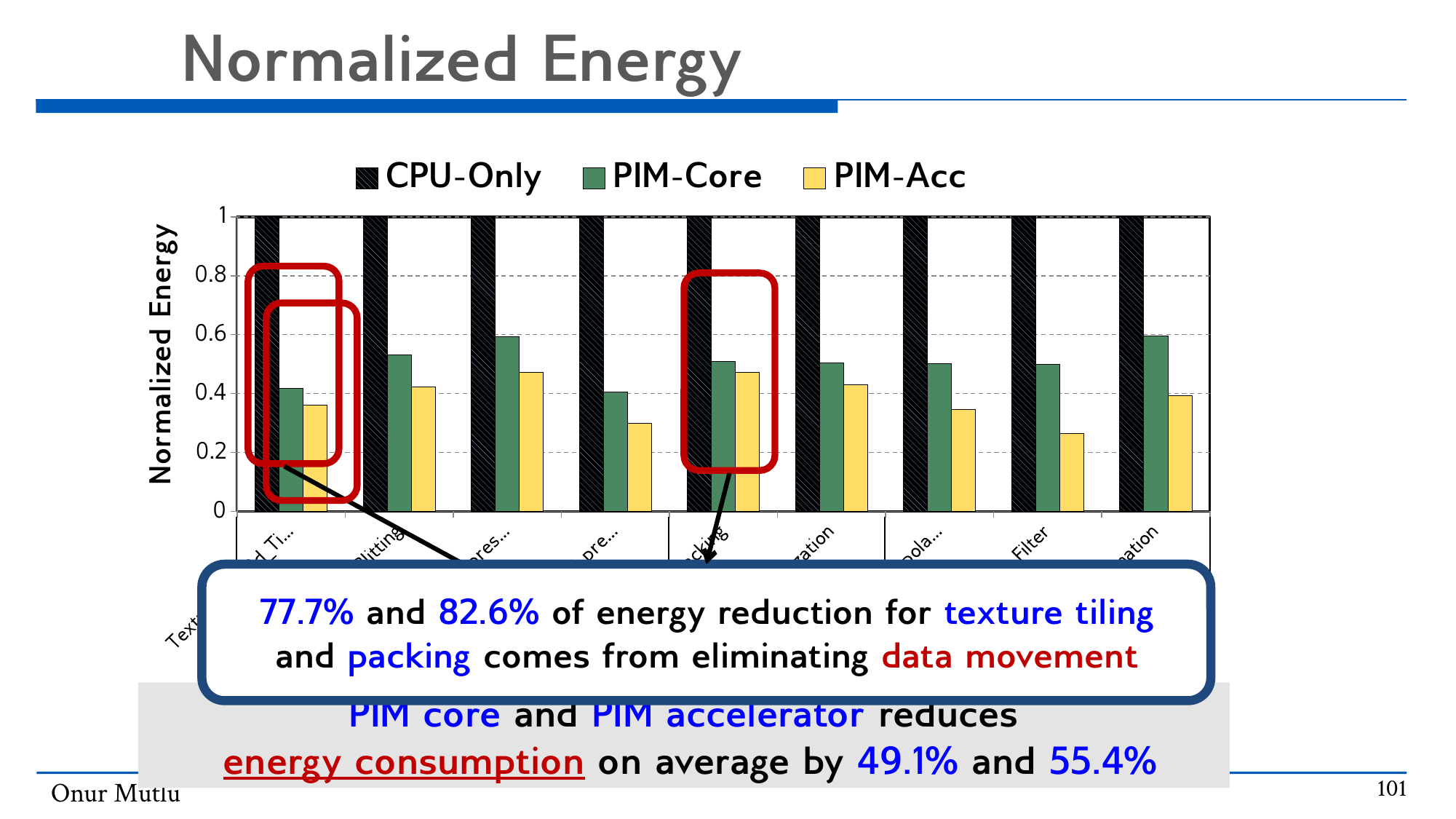

Normalized Energy

### Chart

| Category | CPU-Only | PIM-Core | PIM-Acc |
|---|---|---|---|
| Texture_x000d_Tiling | 1.0 | 0.416377158 | 0.361274585 |
| Color_x000d_Blitting | 1.0 | 0.531000429 | 0.423348382 |
| Com-_x000d_pression | 1.0 | 0.593963784 | 0.472939599 |
| Decom-_x000d_pression | 1.0 | 0.405271015 | 0.298514879 |
| Packing | 1.0 | 0.508703714 | 0.472454946 |
| Quantization | 1.0 | 0.504616253 | 0.429133385 |
| Sub-Pixel Interpolation | 1.0 | 0.500611630668355 | 0.344814123679651 |
| Deblocking Filter | 1.0 | 0.498932815612681 | 0.26459175069816 |
| Motion Estimation | 1.0 | 0.595941863190499 | 0.392496741361083 |

77.7% and 82.6% of energy reduction for texture tiling and packing comes from eliminating data movement
TensorFlow Mobile
Video Playback and Capture
Chrome Browser
PIM core and PIM accelerator reduces
 energy consumption on average by 49.1% and 55.4%
101